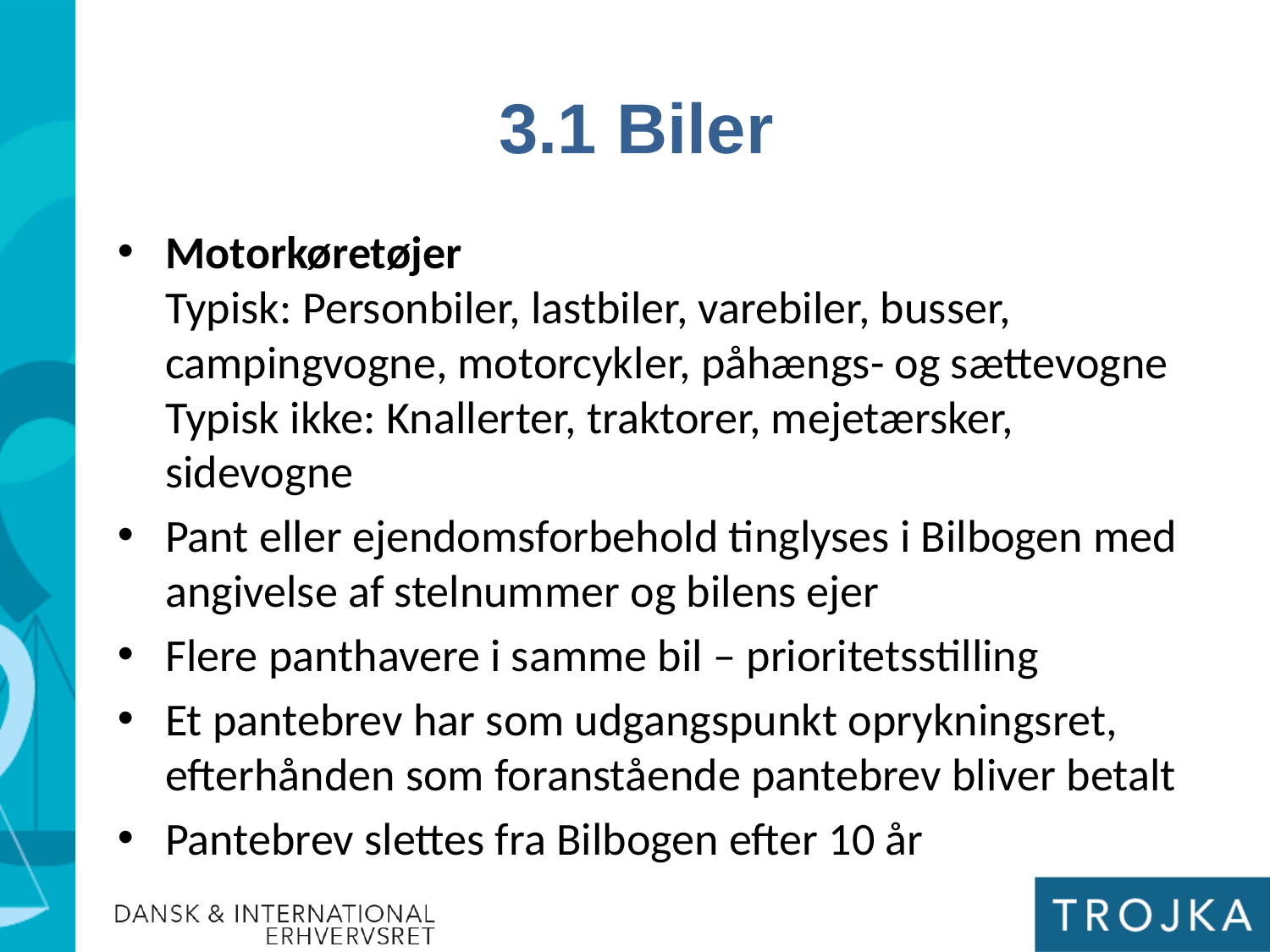

3.1 Biler
Motorkøretøjer
Typisk: Personbiler, lastbiler, varebiler, busser, campingvogne, motorcykler, påhængs- og sættevogne
Typisk ikke: Knallerter, traktorer, mejetærsker, sidevogne
Pant eller ejendomsforbehold tinglyses i Bilbogen med angivelse af stelnummer og bilens ejer
Flere panthavere i samme bil – prioritetsstilling
Et pantebrev har som udgangspunkt oprykningsret, efterhånden som foranstående pantebrev bliver betalt
Pantebrev slettes fra Bilbogen efter 10 år